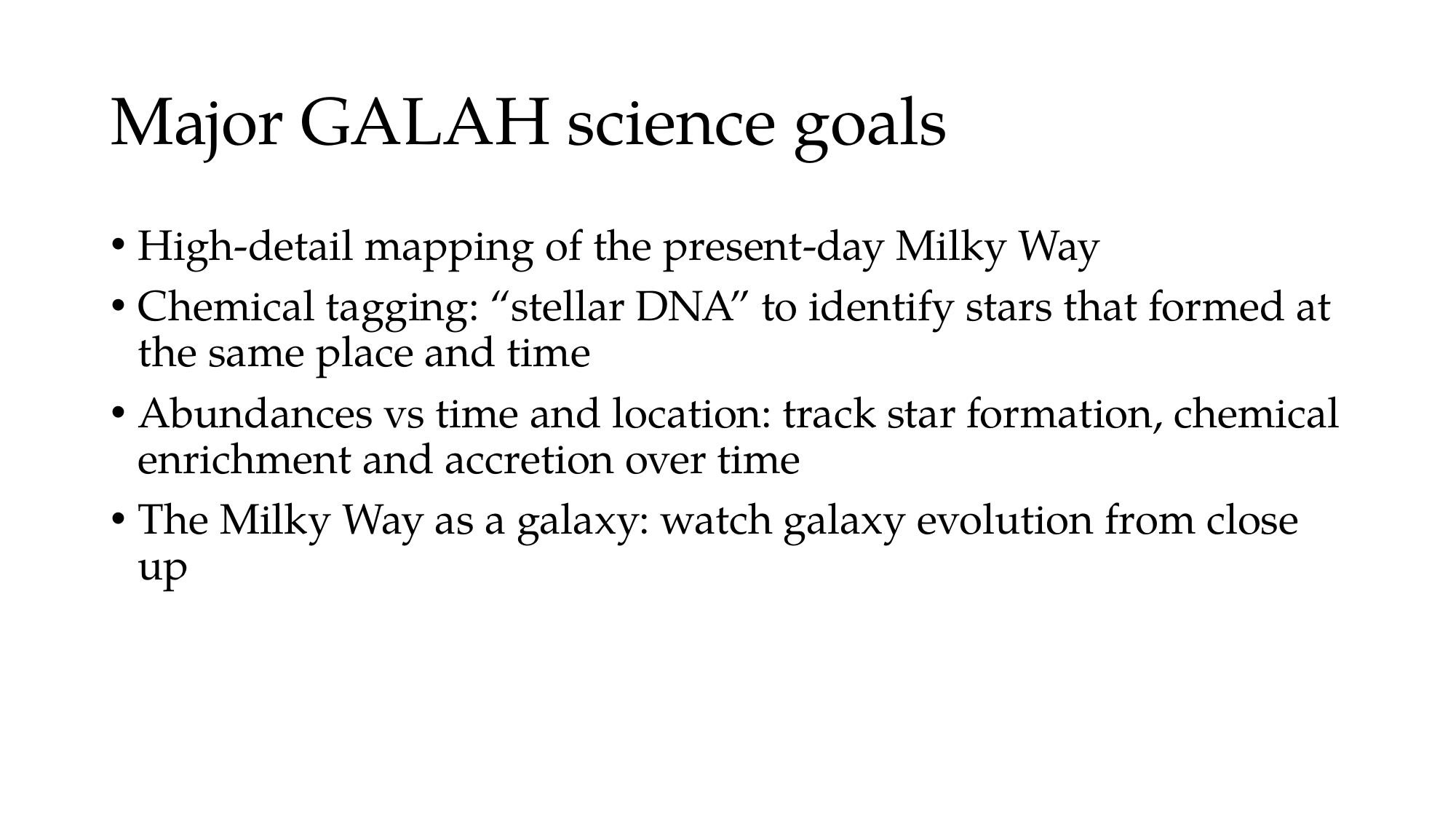

# Major GALAH science goals
High-detail mapping of the present-day Milky Way
Chemical tagging: “stellar DNA” to identify stars that formed at the same place and time
Abundances vs time and location: track star formation, chemical enrichment and accretion over time
The Milky Way as a galaxy: watch galaxy evolution from close up